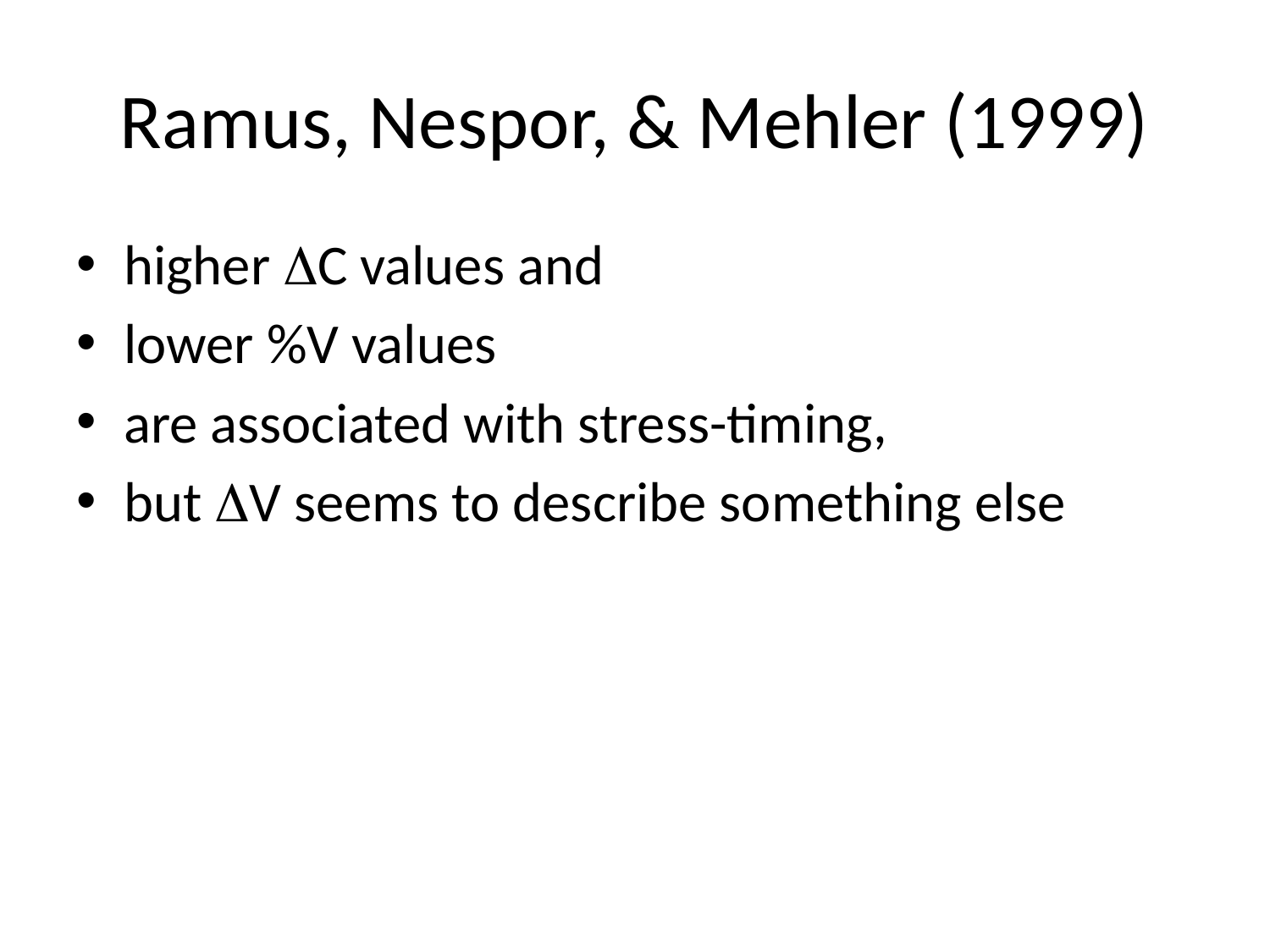

# Ramus, Nespor, & Mehler (1999)
higher ΔC values and
lower %V values
are associated with stress-timing,
but ΔV seems to describe something else